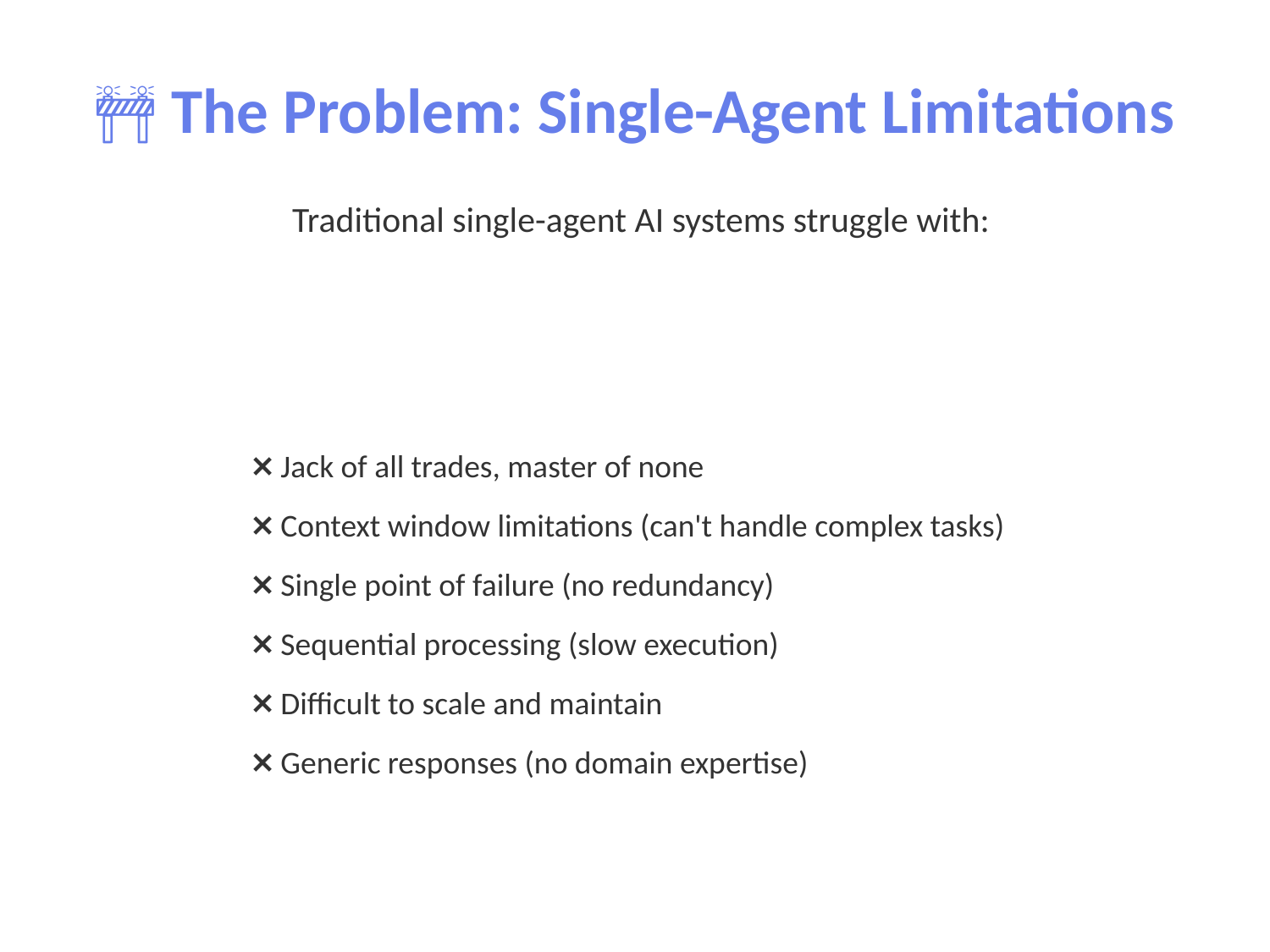

🚧 The Problem: Single-Agent Limitations
Traditional single-agent AI systems struggle with:

❌ Jack of all trades, master of none
❌ Context window limitations (can't handle complex tasks)
❌ Single point of failure (no redundancy)
❌ Sequential processing (slow execution)
❌ Difficult to scale and maintain
❌ Generic responses (no domain expertise)